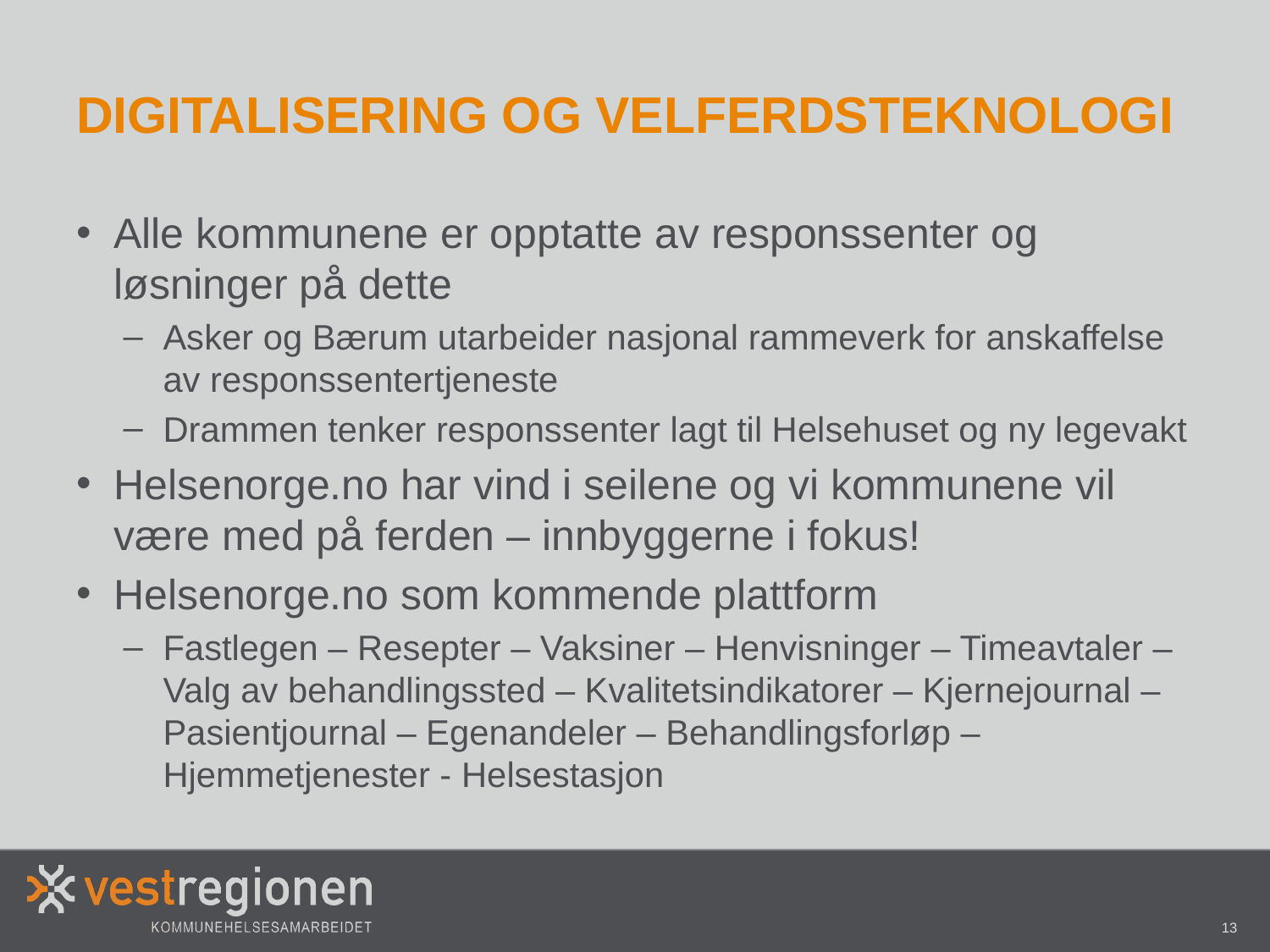

# Digitalisering og Velferdsteknologi
Alle kommunene er opptatte av responssenter og løsninger på dette
Asker og Bærum utarbeider nasjonal rammeverk for anskaffelse av responssentertjeneste
Drammen tenker responssenter lagt til Helsehuset og ny legevakt
Helsenorge.no har vind i seilene og vi kommunene vil være med på ferden – innbyggerne i fokus!
Helsenorge.no som kommende plattform
Fastlegen – Resepter – Vaksiner – Henvisninger – Timeavtaler – Valg av behandlingssted – Kvalitetsindikatorer – Kjernejournal – Pasientjournal – Egenandeler – Behandlingsforløp – Hjemmetjenester - Helsestasjon